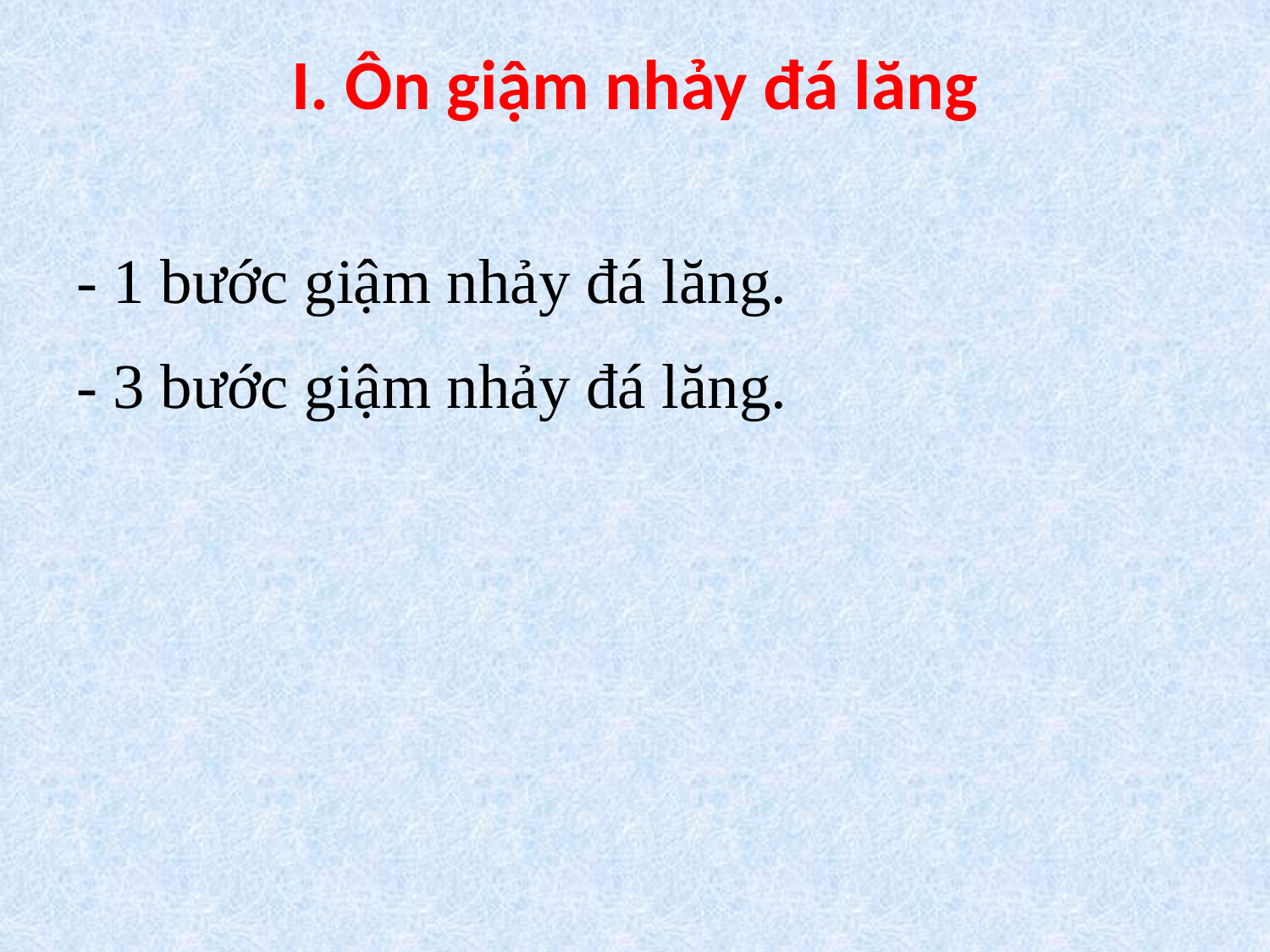

# I. Ôn giậm nhảy đá lăng
- 1 bước giậm nhảy đá lăng.
- 3 bước giậm nhảy đá lăng.